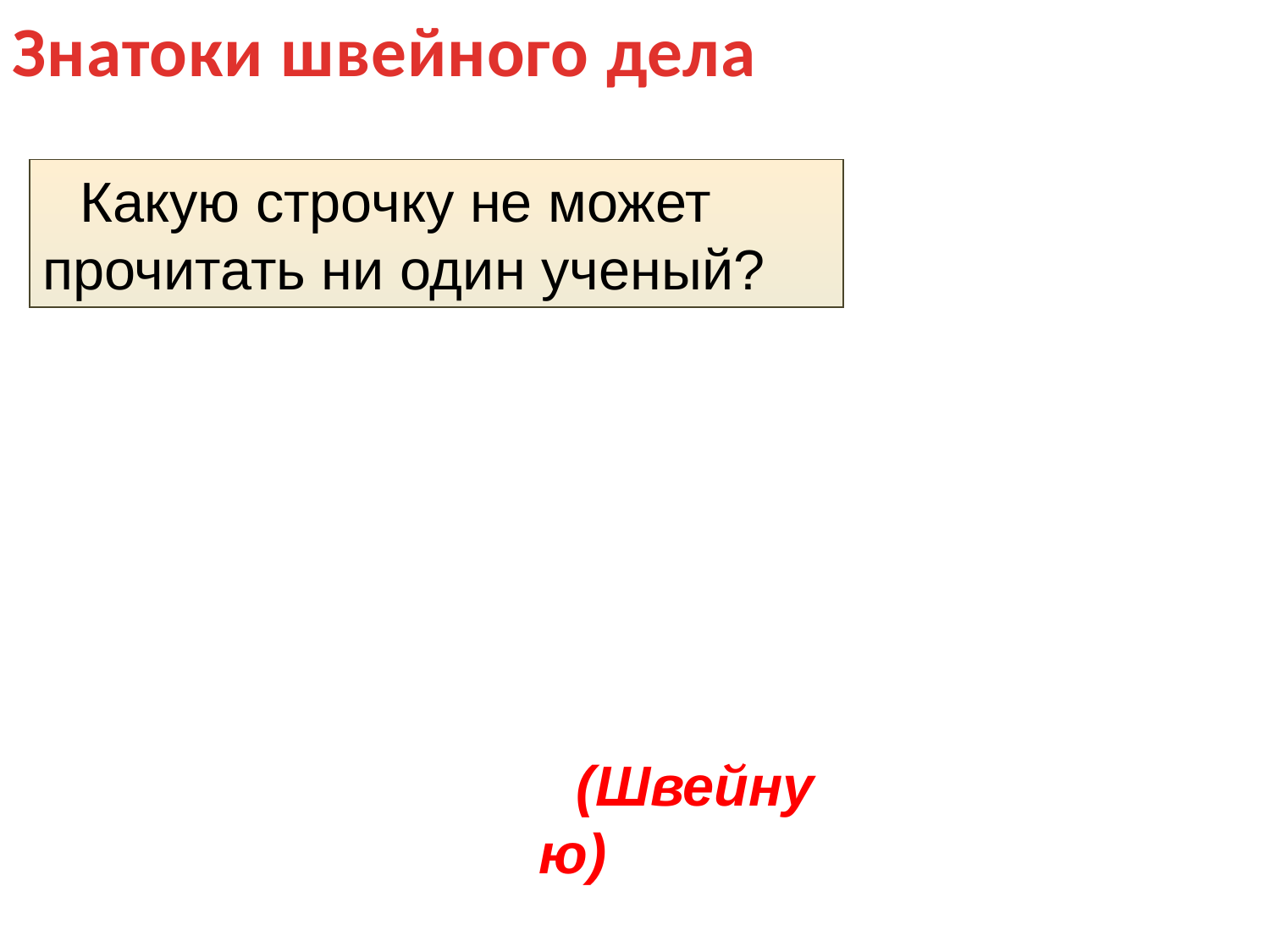

Знатоки швейного дела
Какую строчку не может прочитать ни один ученый?
(Швейную)